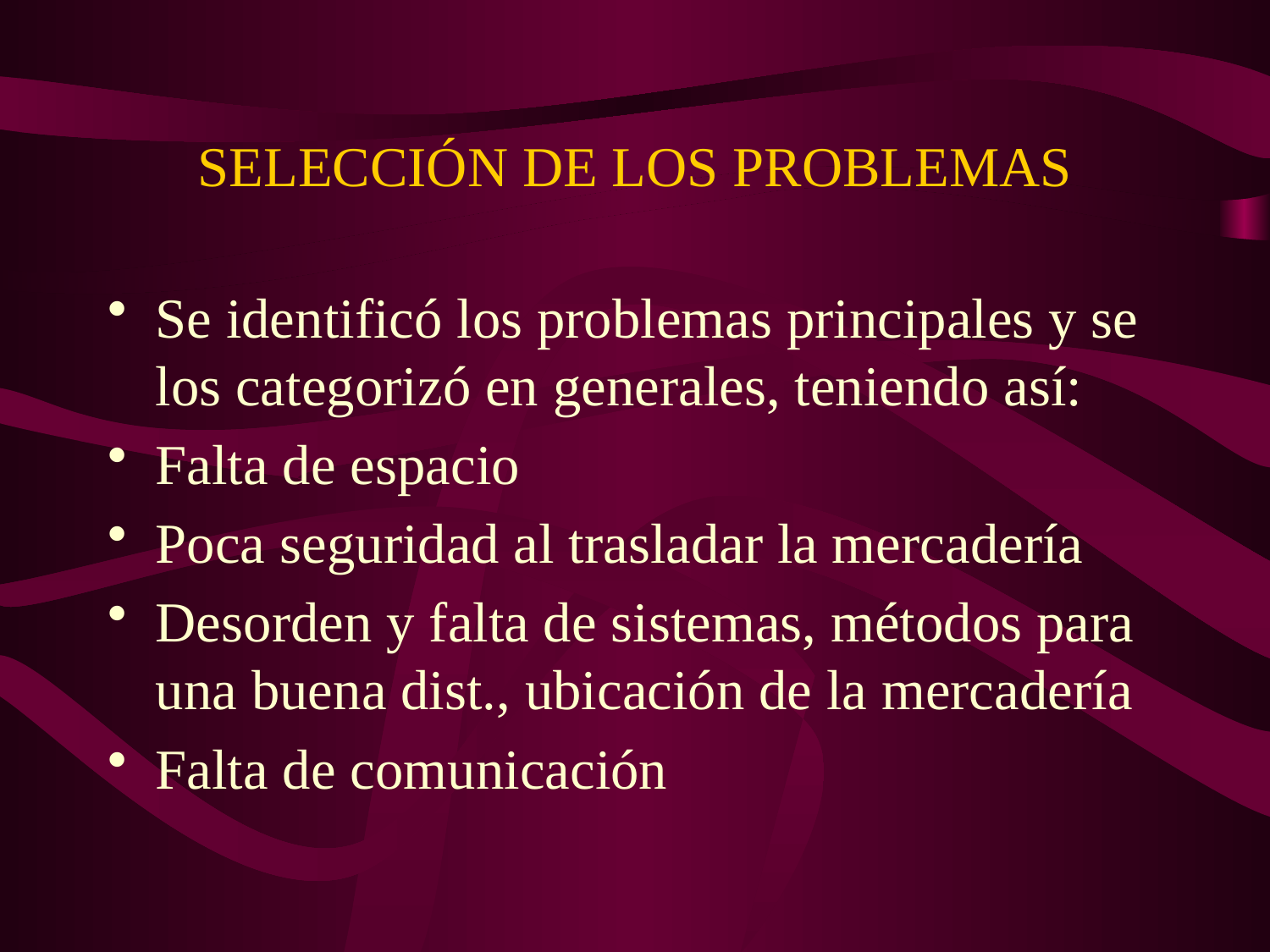

# SELECCIÓN DE LOS PROBLEMAS
Se identificó los problemas principales y se los categorizó en generales, teniendo así:
Falta de espacio
Poca seguridad al trasladar la mercadería
Desorden y falta de sistemas, métodos para una buena dist., ubicación de la mercadería
Falta de comunicación